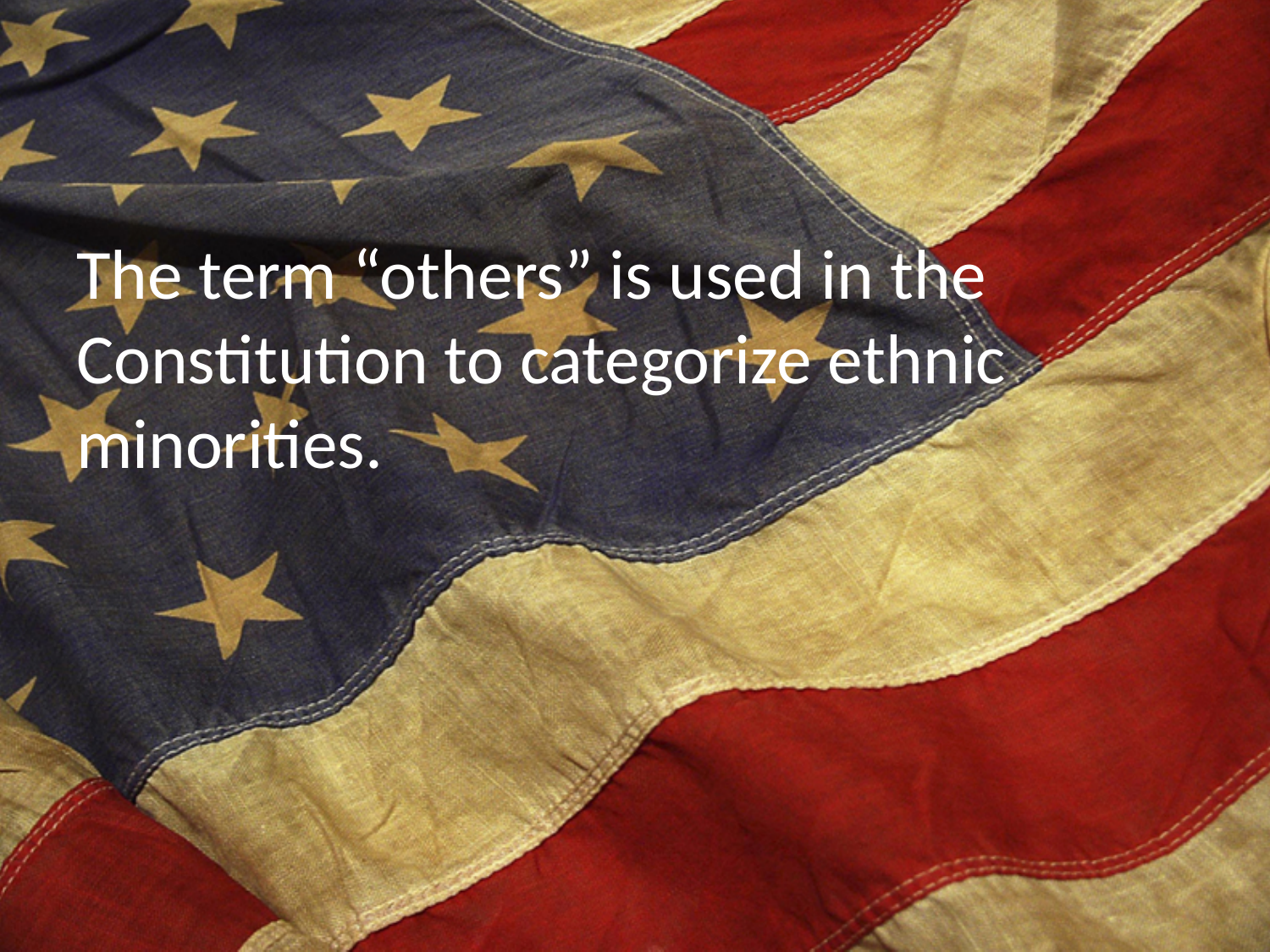

The term “others” is used in the Constitution to categorize ethnic minorities.